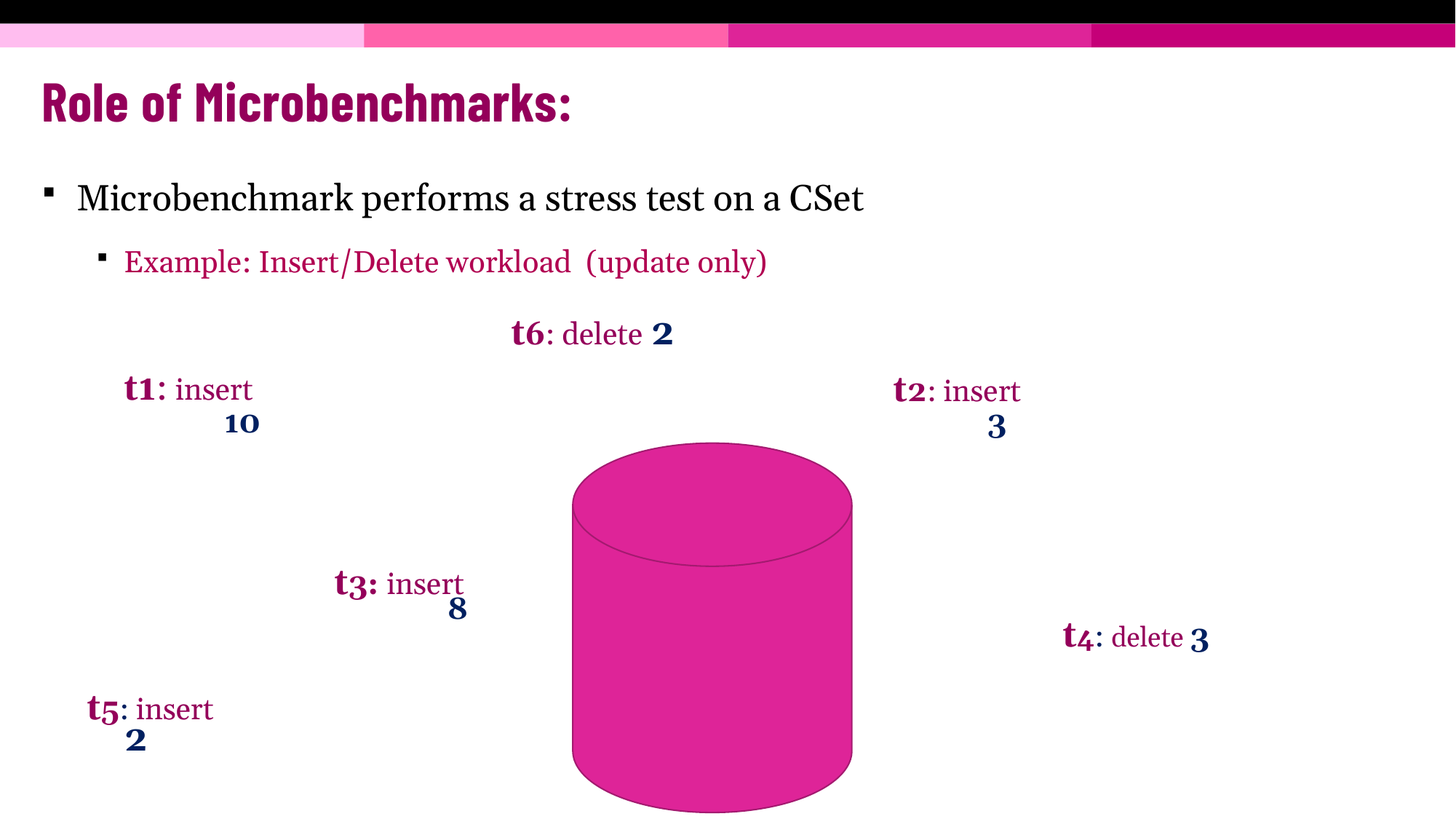

Role of Microbenchmarks:
Microbenchmark performs a stress test on a CSet
Example: Insert/Delete workload  (update only)
t6: delete 2
t1: insert
t2: insert
10

3

t3: insert
8
t4: delete 3
t5: insert
2